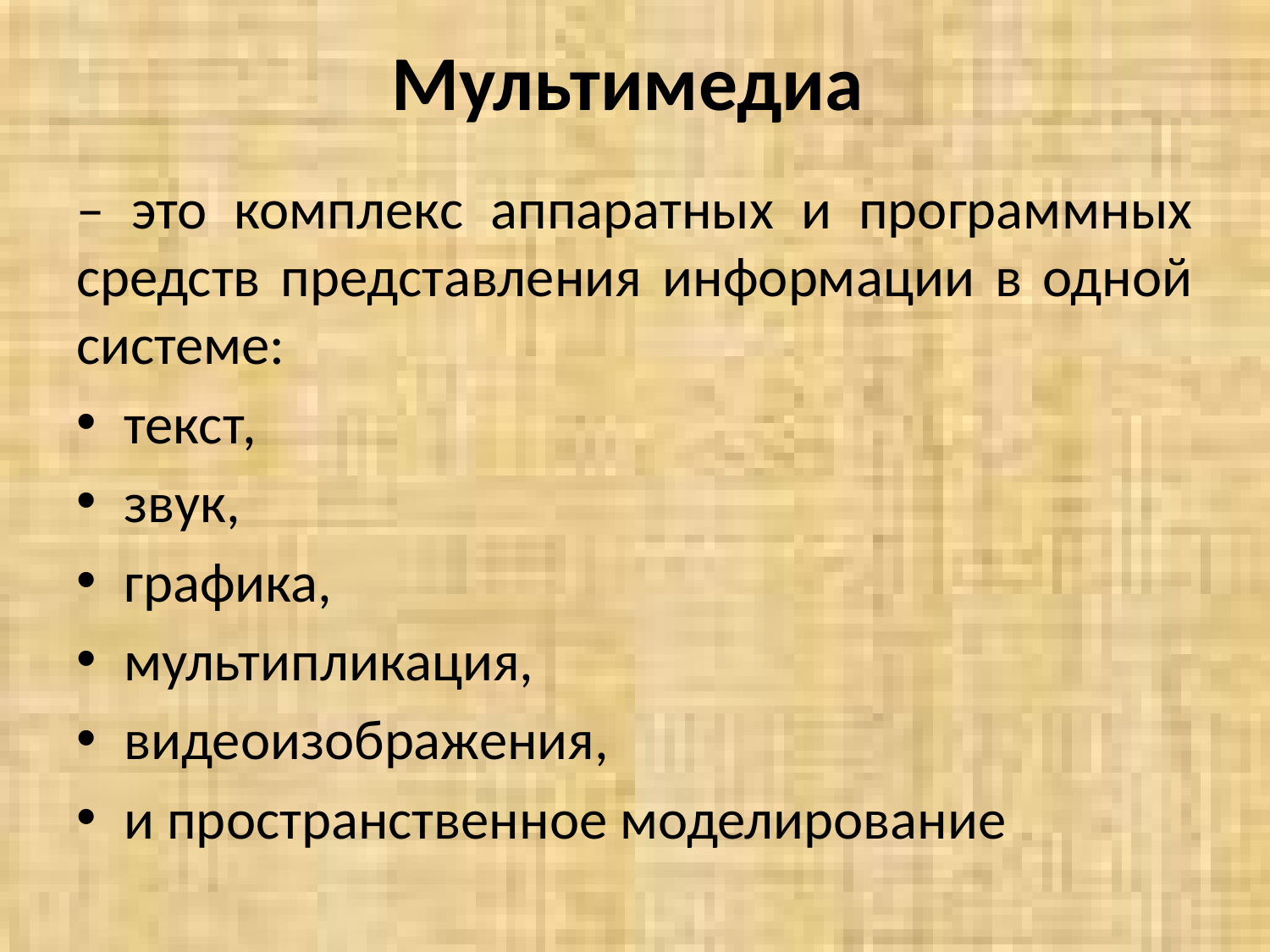

# Мультимедиа
– это комплекс аппаратных и программных средств представления информации в одной системе:
текст,
звук,
графика,
мультипликация,
видеоизображения,
и пространственное моделирование